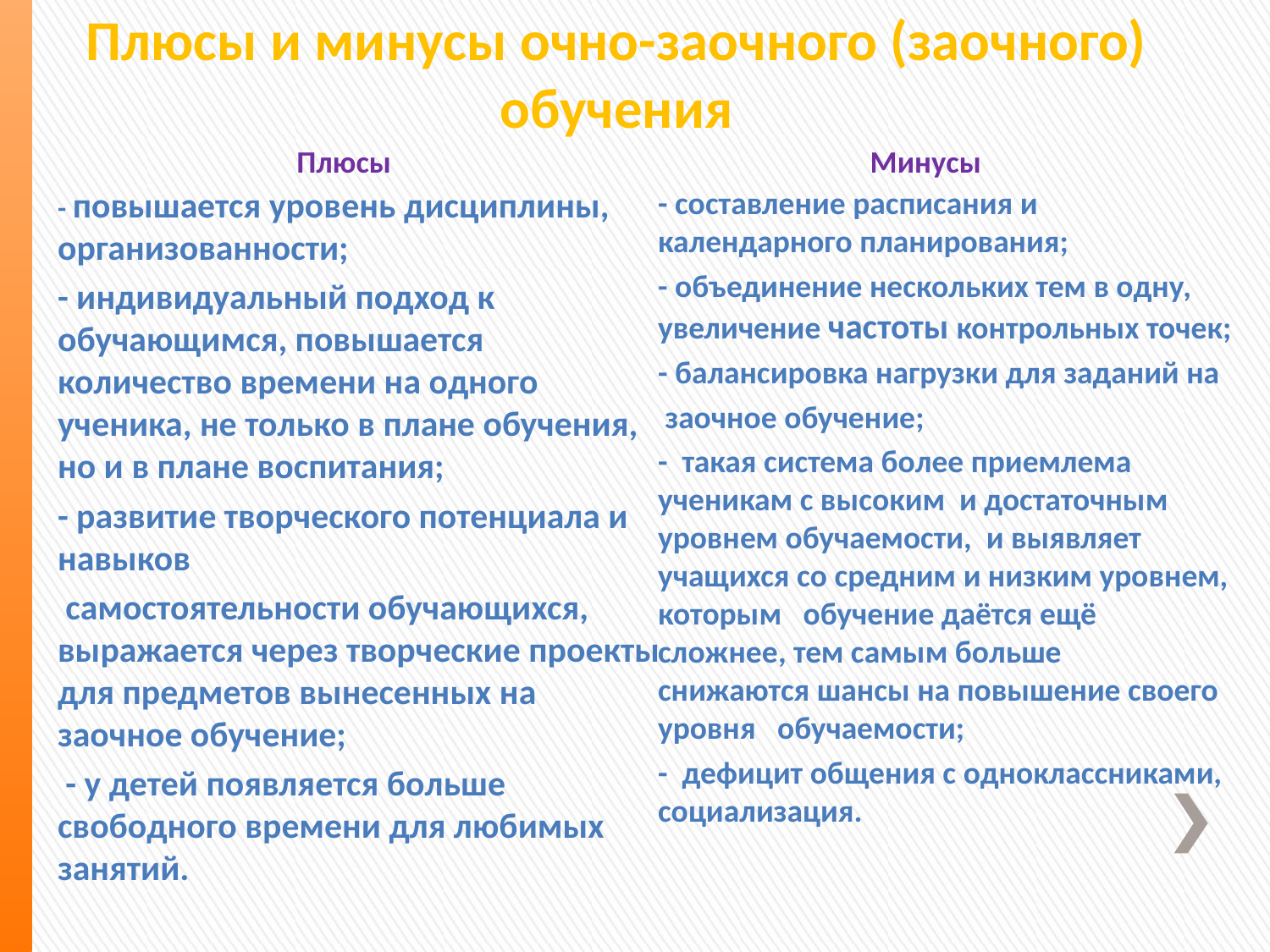

# Плюсы и минусы очно-заочного (заочного) обучения
Плюсы
Минусы
- повышается уровень дисциплины, организованности;
- индивидуальный подход к обучающимся, повышается количество времени на одного ученика, не только в плане обучения, но и в плане воспитания;
- развитие творческого потенциала и навыков
 самостоятельности обучающихся, выражается через творческие проекты для предметов вынесенных на заочное обучение;
 - у детей появляется больше  свободного времени для любимых занятий.
- составление расписания и календарного планирования;
- объединение нескольких тем в одну, увеличение частоты контрольных точек;
- балансировка нагрузки для заданий на
 заочное обучение;
-  такая система более приемлема  ученикам с высоким  и достаточным уровнем обучаемости,  и выявляет    учащихся со средним и низким уровнем, которым   обучение даётся ещё сложнее, тем самым больше   снижаются шансы на повышение своего уровня   обучаемости;
-  дефицит общения с одноклассниками, социализация.